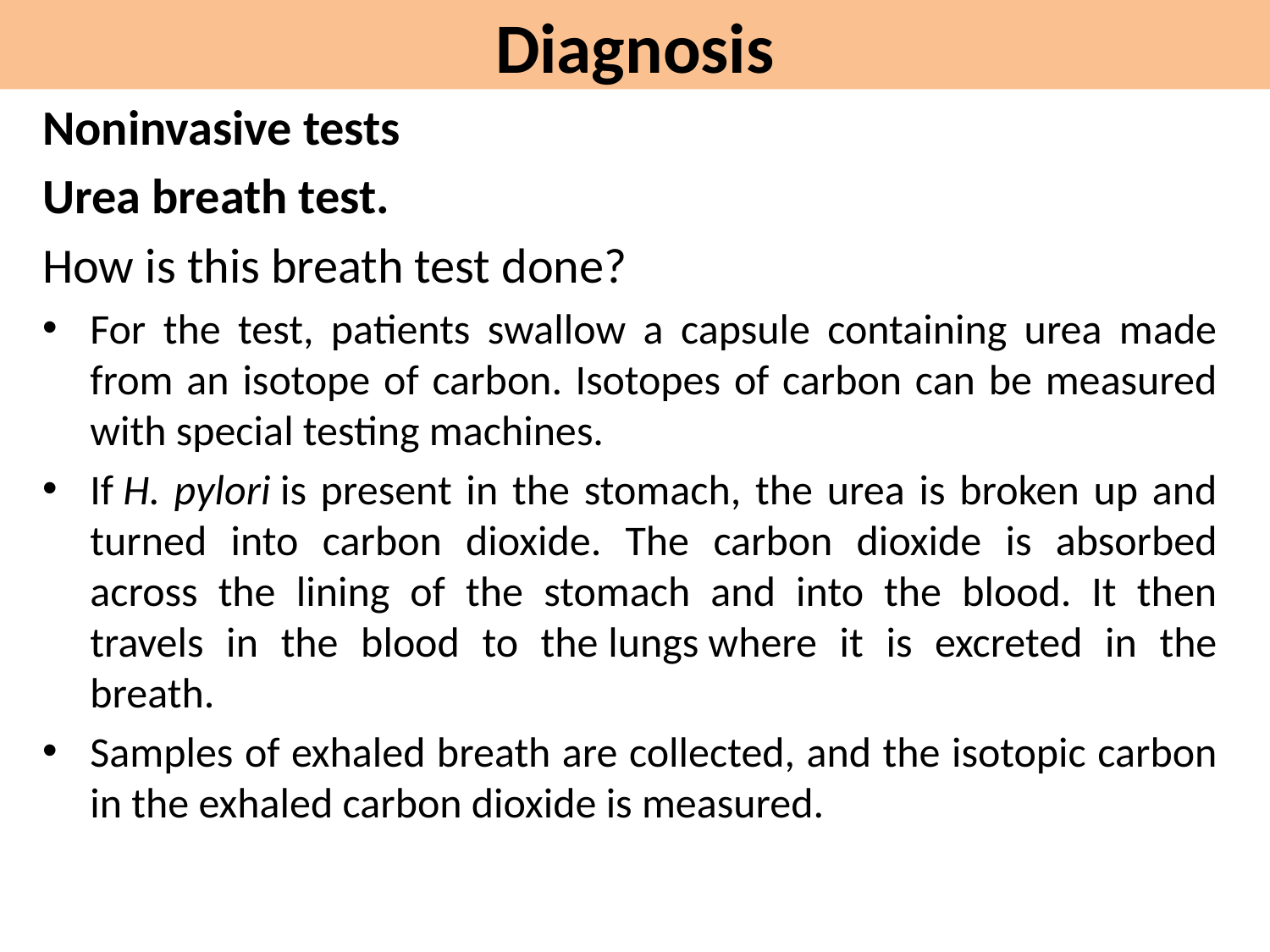

Diagnosis
Noninvasive tests
Urea breath test.
How is this breath test done?
For the test, patients swallow a capsule containing urea made from an isotope of carbon. Isotopes of carbon can be measured with special testing machines.
If H. pylori is present in the stomach, the urea is broken up and turned into carbon dioxide. The carbon dioxide is absorbed across the lining of the stomach and into the blood. It then travels in the blood to the lungs where it is excreted in the breath.
Samples of exhaled breath are collected, and the isotopic carbon in the exhaled carbon dioxide is measured.